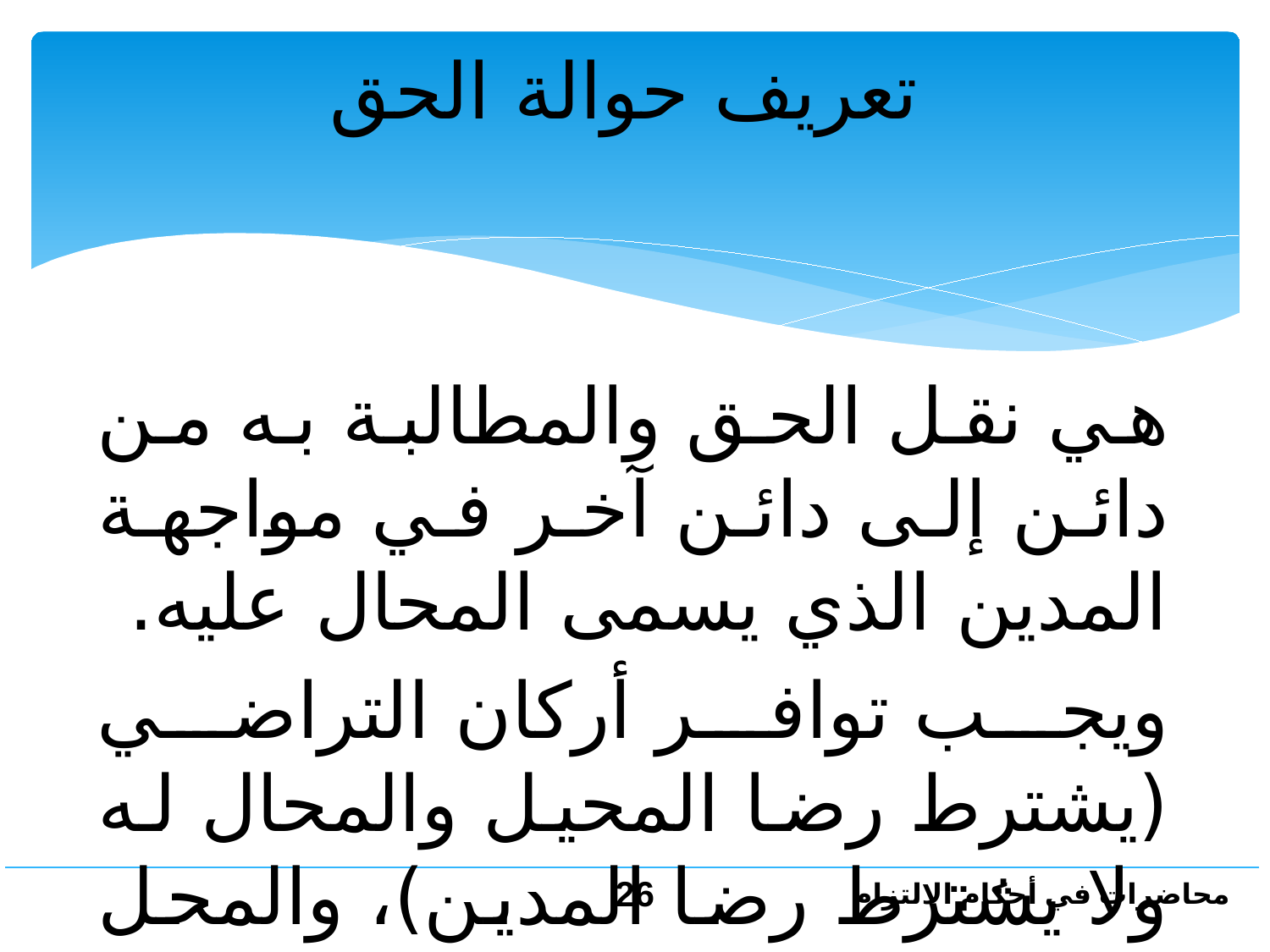

تعريف حوالة الحق
هي نقل الحق والمطالبة به من دائن إلى دائن آخر في مواجهة المدين الذي يسمى المحال عليه.
ويجب توافر أركان التراضي (يشترط رضا المحيل والمحال له ولا يشترط رضا المدين)، والمحل (الحق المحال) والسبب.
26
محاضرات في أحكام الالتزام